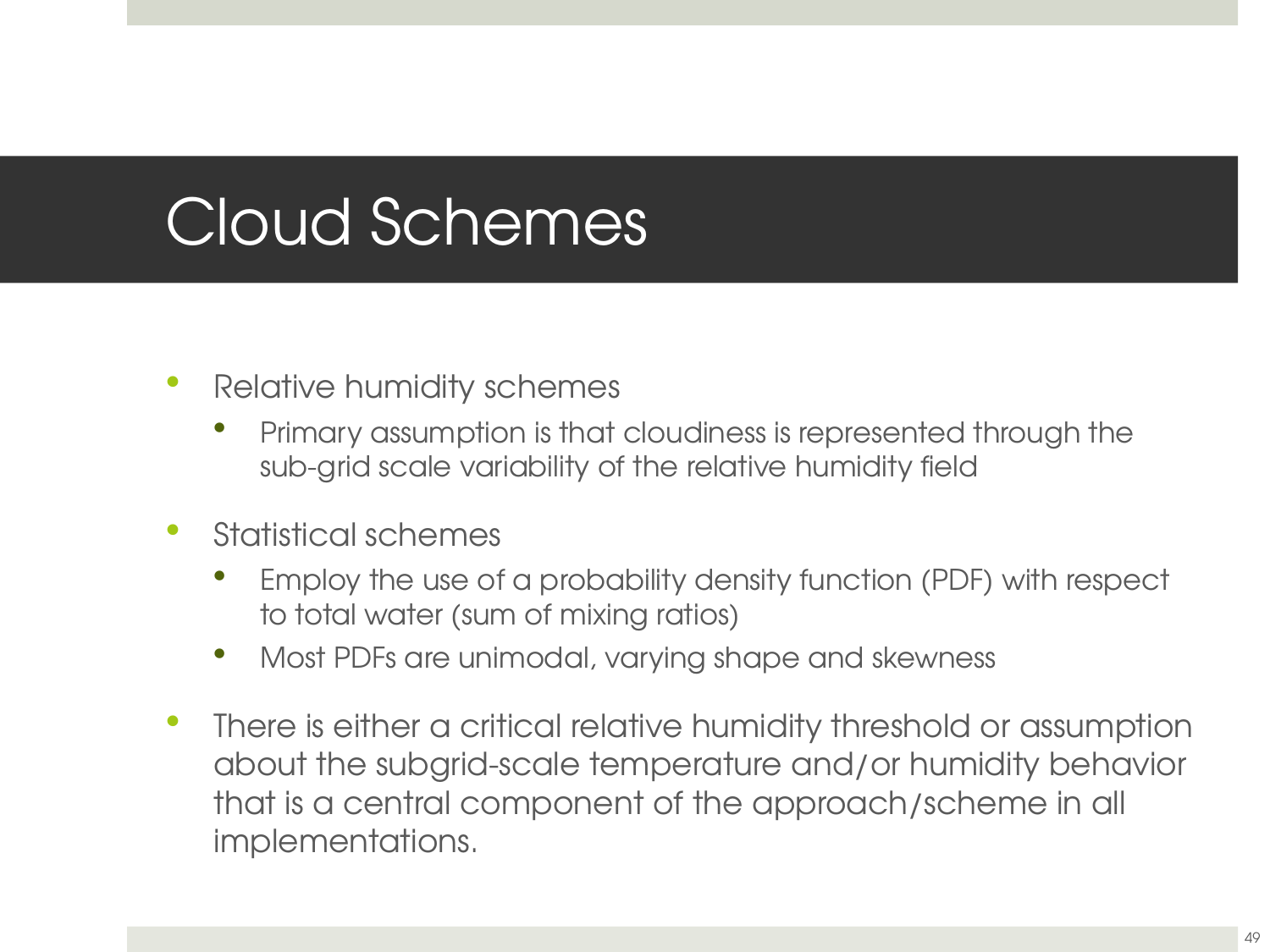

# Cloud Schemes
Relative humidity schemes
Primary assumption is that cloudiness is represented through the sub-grid scale variability of the relative humidity field
Statistical schemes
Employ the use of a probability density function (PDF) with respect to total water (sum of mixing ratios)
Most PDFs are unimodal, varying shape and skewness
There is either a critical relative humidity threshold or assumption about the subgrid-scale temperature and/or humidity behavior that is a central component of the approach/scheme in all implementations.
49